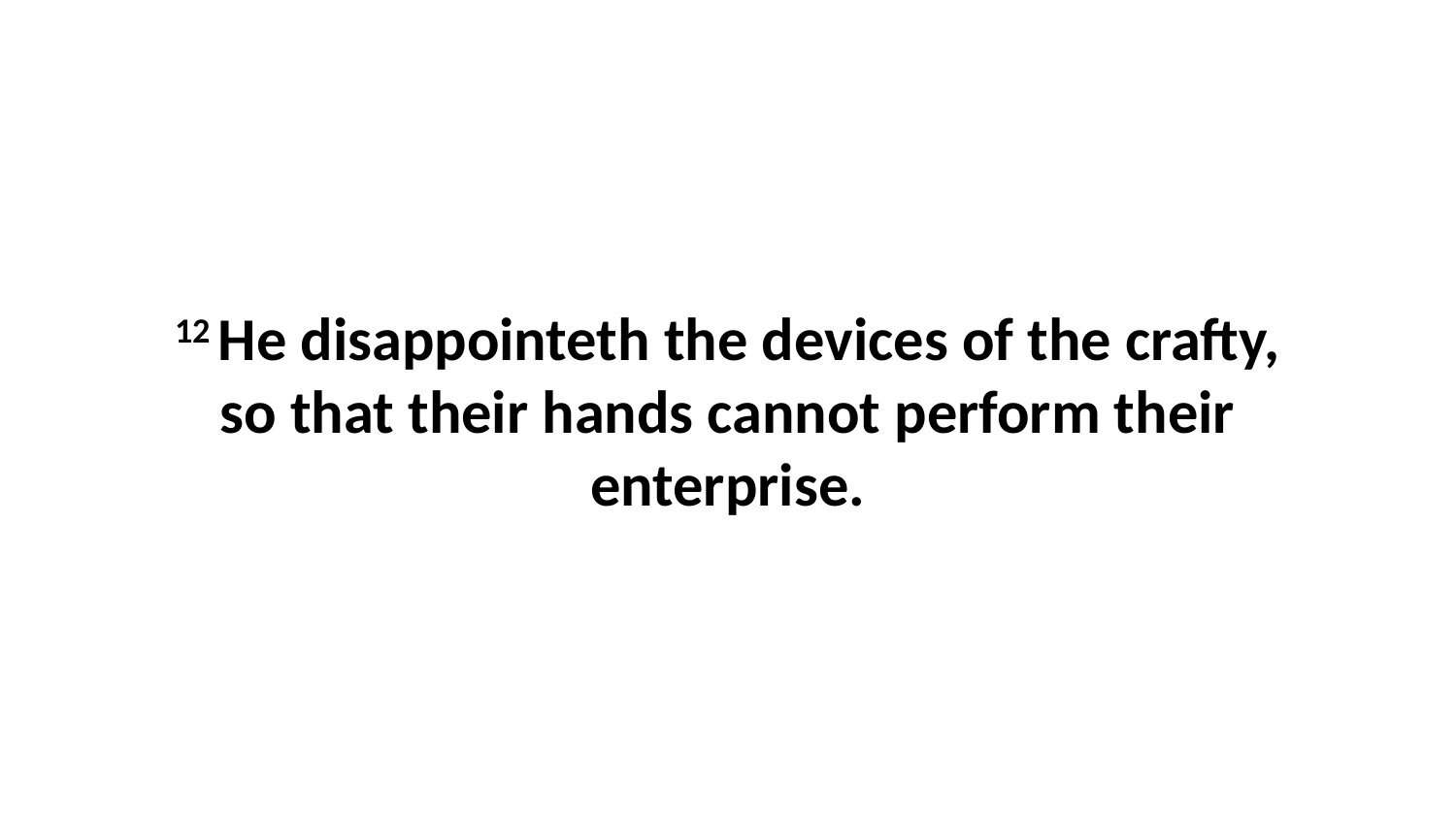

12 He disappointeth the devices of the crafty, so that their hands cannot perform their enterprise.